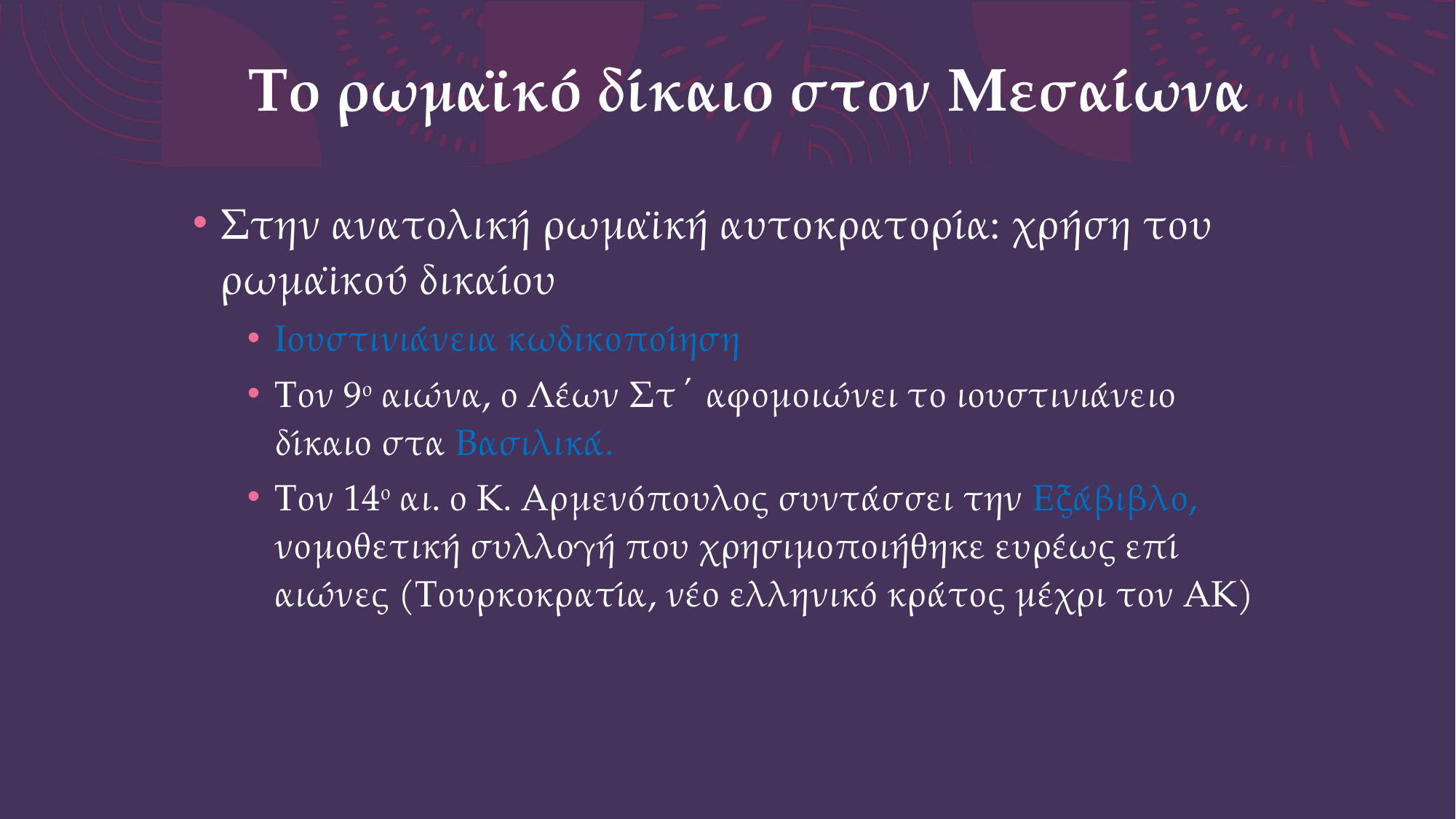

# Το ρωμαϊκό δίκαιο στον Μεσαίωνα
Στην ανατολική ρωμαϊκή αυτοκρατορία: χρήση του ρωμαϊκού δικαίου
Ιουστινιάνεια κωδικοποίηση
Τον 9ο αιώνα, ο Λέων Στ΄ αφομοιώνει το ιουστινιάνειο δίκαιο στα Βασιλικά.
Τον 14ο αι. ο Κ. Αρμενόπουλος συντάσσει την Εξάβιβλο, νομοθετική συλλογή που χρησιμοποιήθηκε ευρέως επί αιώνες (Τουρκοκρατία, νέο ελληνικό κράτος μέχρι τον ΑΚ)